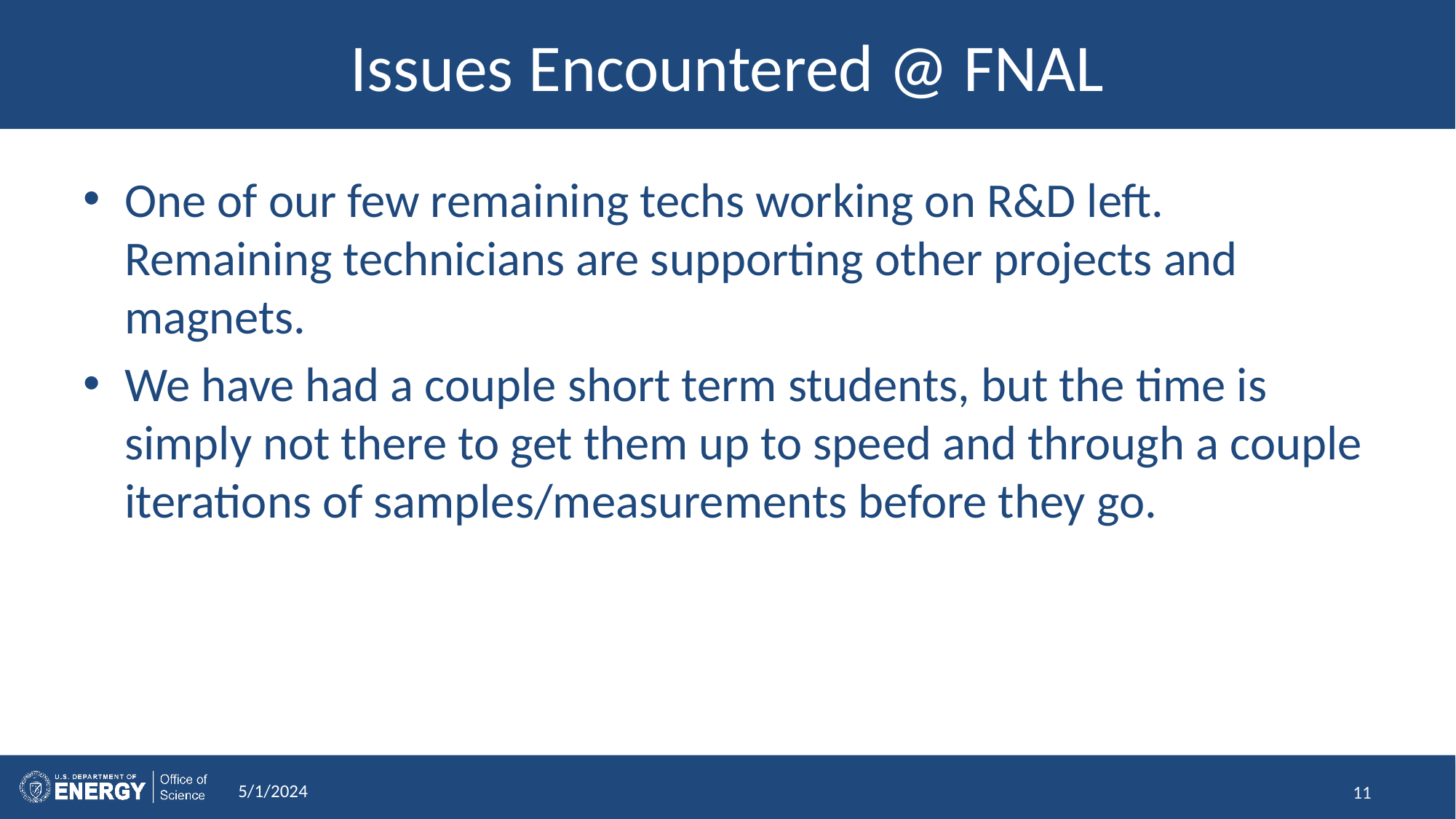

# Issues Encountered @ FNAL
One of our few remaining techs working on R&D left. Remaining technicians are supporting other projects and magnets.
We have had a couple short term students, but the time is simply not there to get them up to speed and through a couple iterations of samples/measurements before they go.

5/1/2024
11